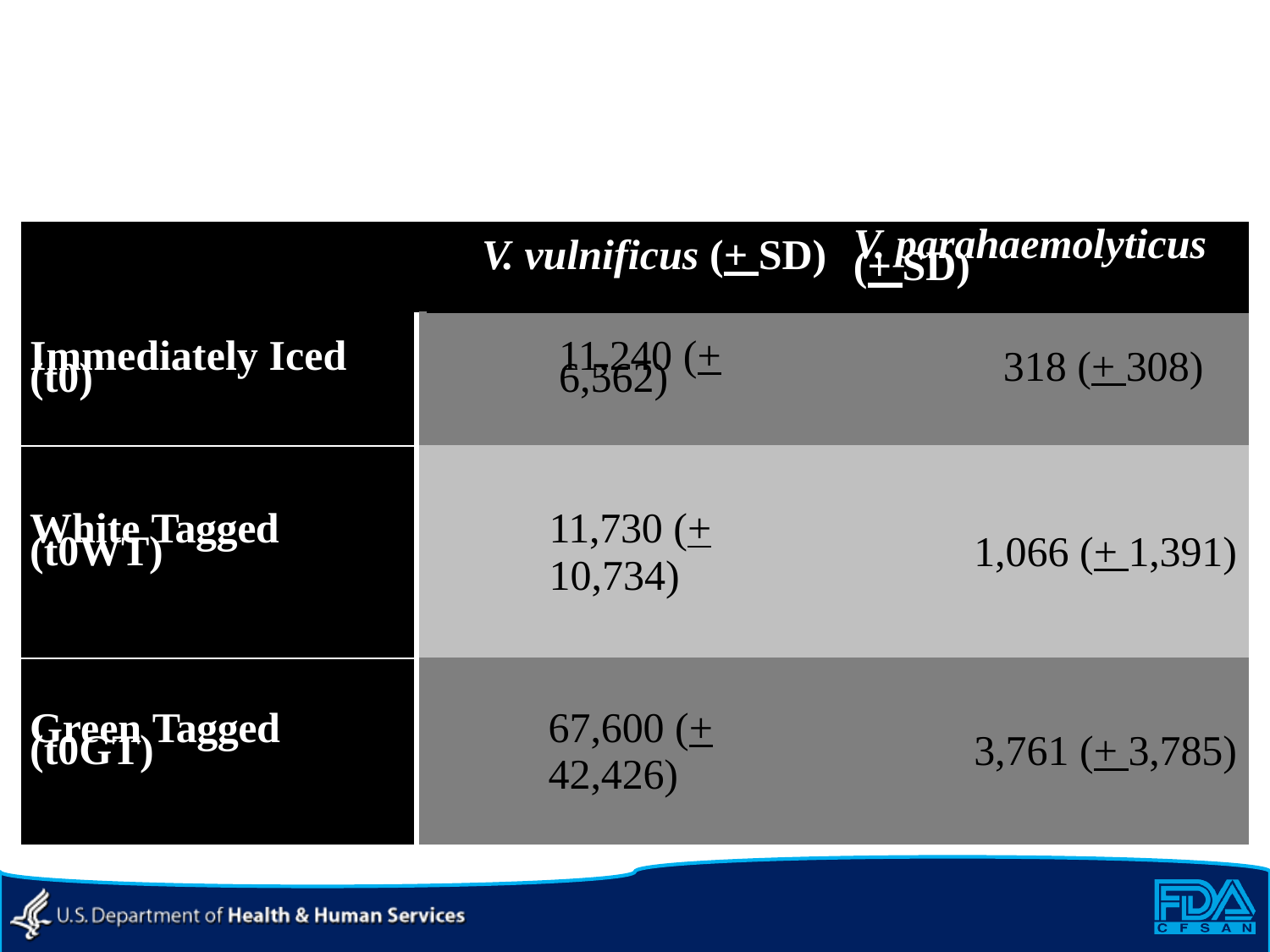

#
|  |  | V. vulnificus (+ SD) | V. parahaemolyticus (+ SD) |
| --- | --- | --- | --- |
| Immediately Iced (t0) |  | 11,240 (+ 6,562) | 318 (+ 308) |
| White Tagged (t0WT) |  | 11,730 (+ 10,734) | 1,066 (+ 1,391) |
| Green Tagged (t0GT) |  | 67,600 (+ 42,426) | 3,761 (+ 3,785) |